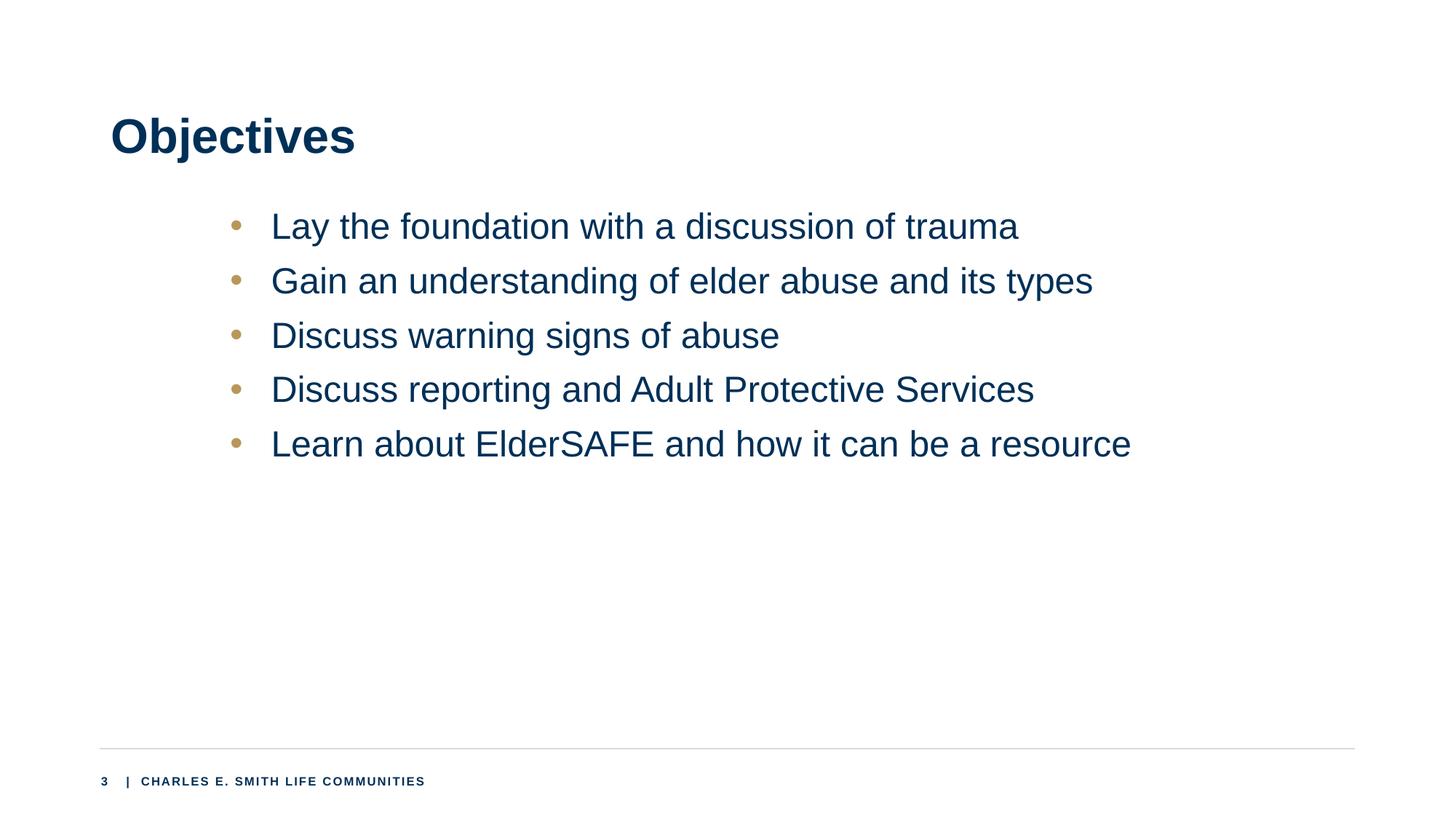

# Objectives
Lay the foundation with a discussion of trauma
Gain an understanding of elder abuse and its types
Discuss warning signs of abuse
Discuss reporting and Adult Protective Services
Learn about ElderSAFE and how it can be a resource

3
   |  CHARLES E. SMITH LIFE COMMUNITIES